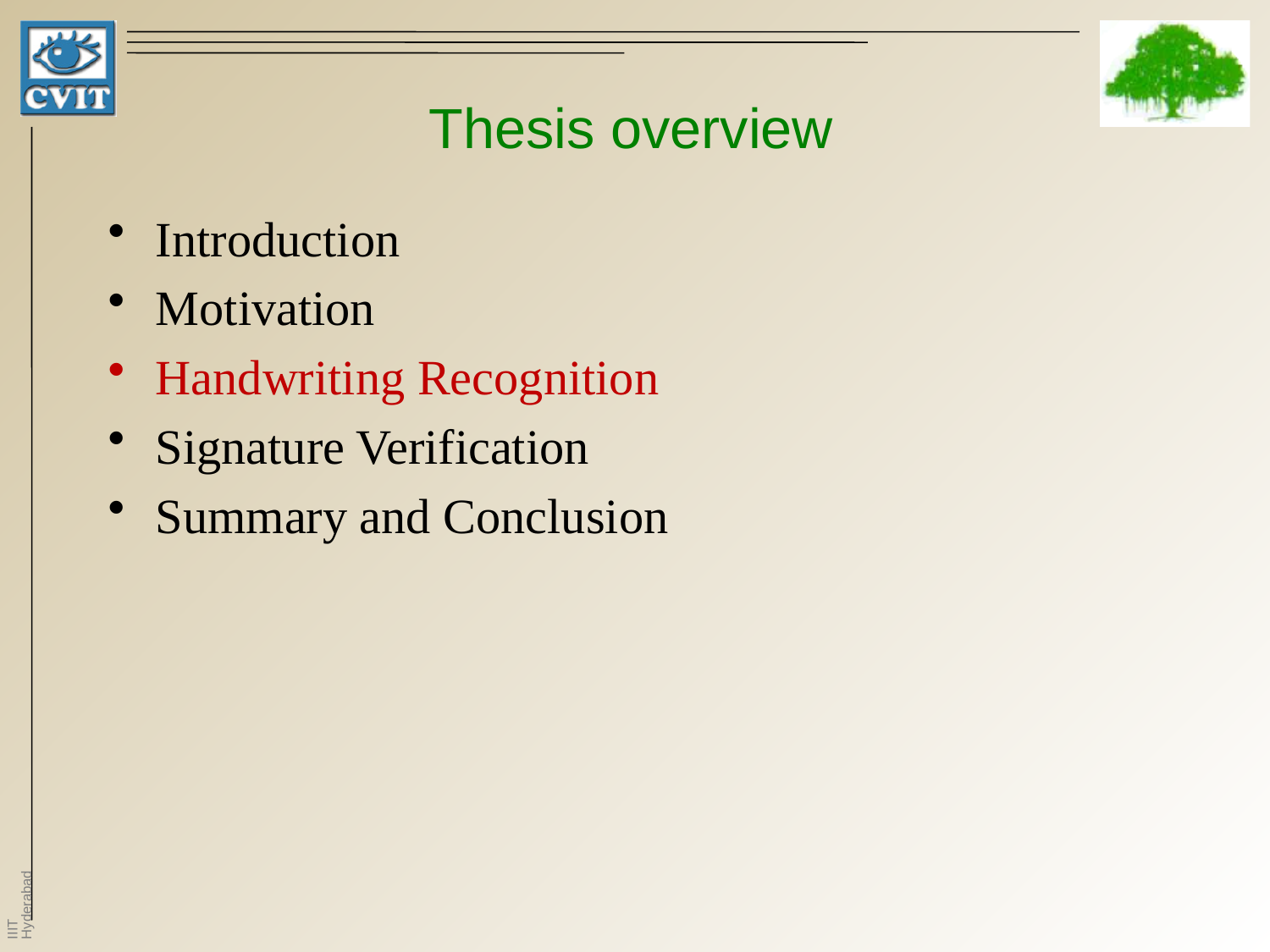

# Thesis overview
Introduction
Motivation
Handwriting Recognition
Signature Verification
Summary and Conclusion